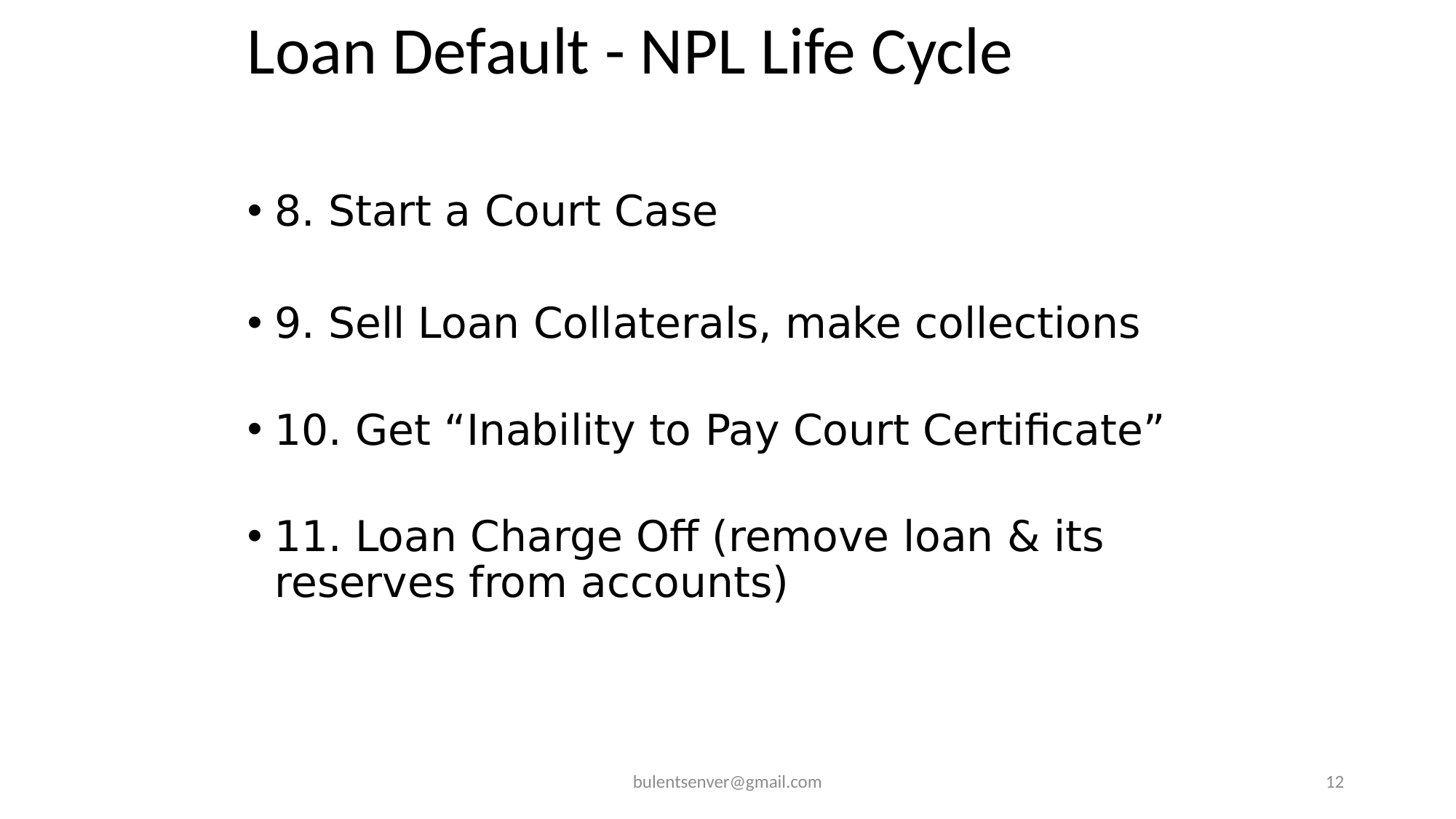

# Loan Default - NPL Life Cycle
8. Start a Court Case
9. Sell Loan Collaterals, make collections
10. Get “Inability to Pay Court Certificate”
11. Loan Charge Off (remove loan & its reserves from accounts)

bulentsenver@gmail.com
12